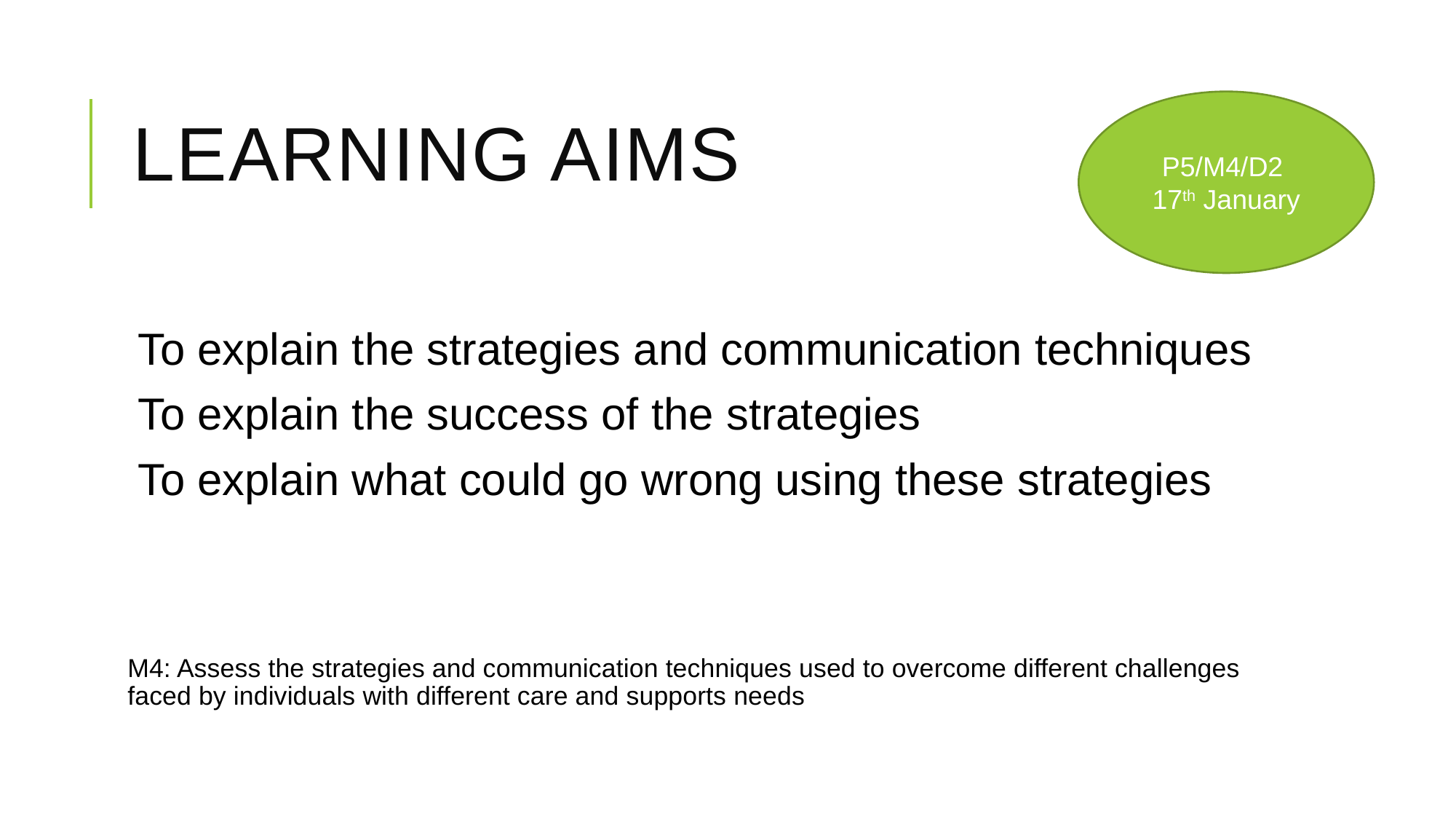

# Learning aims
P5/M4/D2
17th January

To explain the strategies and communication techniques
To explain the success of the strategies
To explain what could go wrong using these strategies

M4: Assess the strategies and communication techniques used to overcome different challenges faced by individuals with different care and supports needs